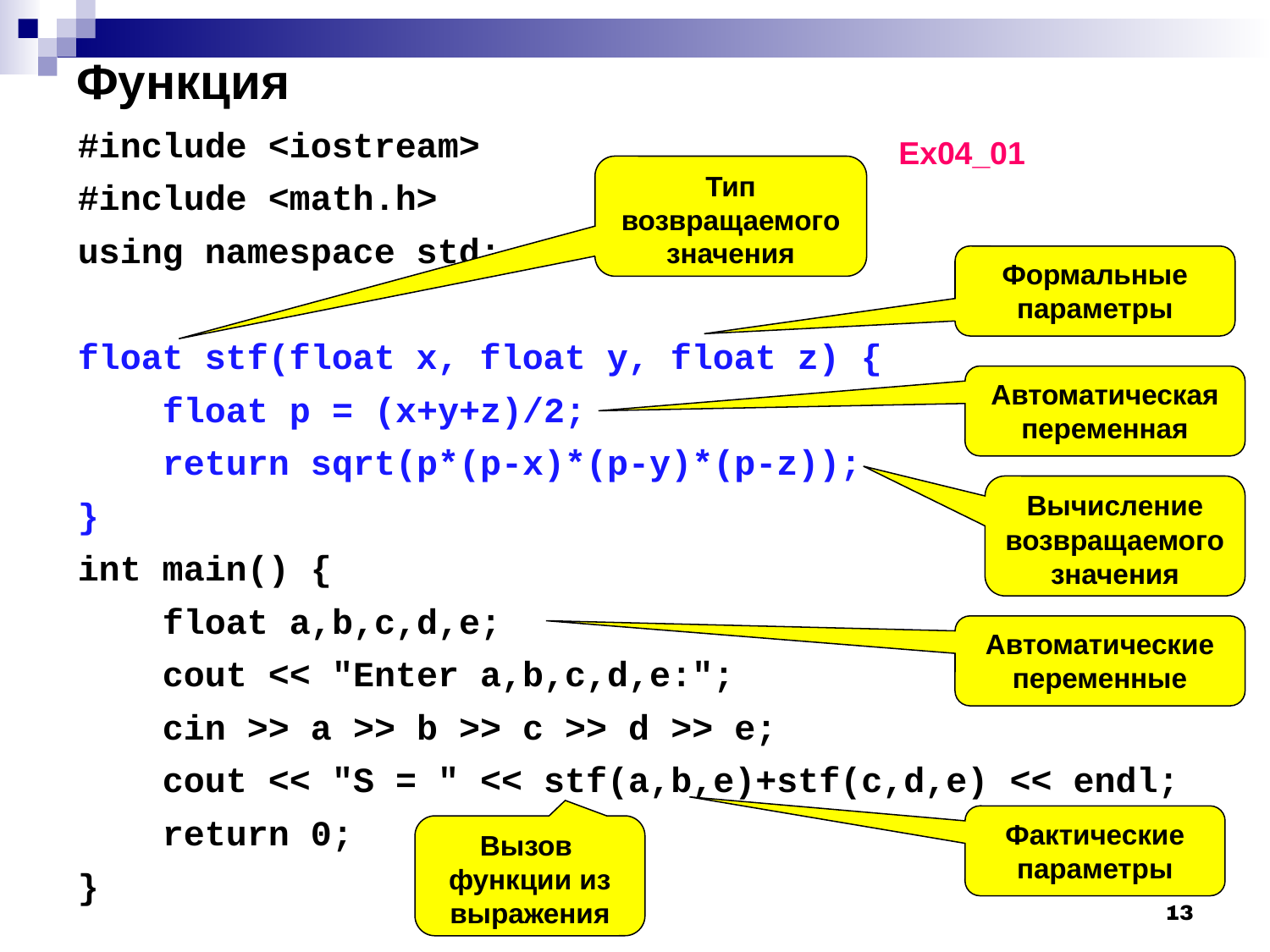

# Функция
#include <iostream>
#include <math.h>
using namespace std;

float stf(float x, float y, float z) {
    float p = (x+y+z)/2;
    return sqrt(p*(p-x)*(p-y)*(p-z));
}
int main() {
    float a,b,c,d,e;
    cout << "Enter a,b,c,d,e:";
    cin >> a >> b >> c >> d >> e;
    cout << "S = " << stf(a,b,e)+stf(c,d,e) << endl;
    return 0;
}
Ex04_01
Тип возвращаемого значения
Формальные параметры
Автоматическая переменная
Вычисление
возвращаемого значения
Автоматические переменные
Фактические параметры
Вызов
функции из выражения
13